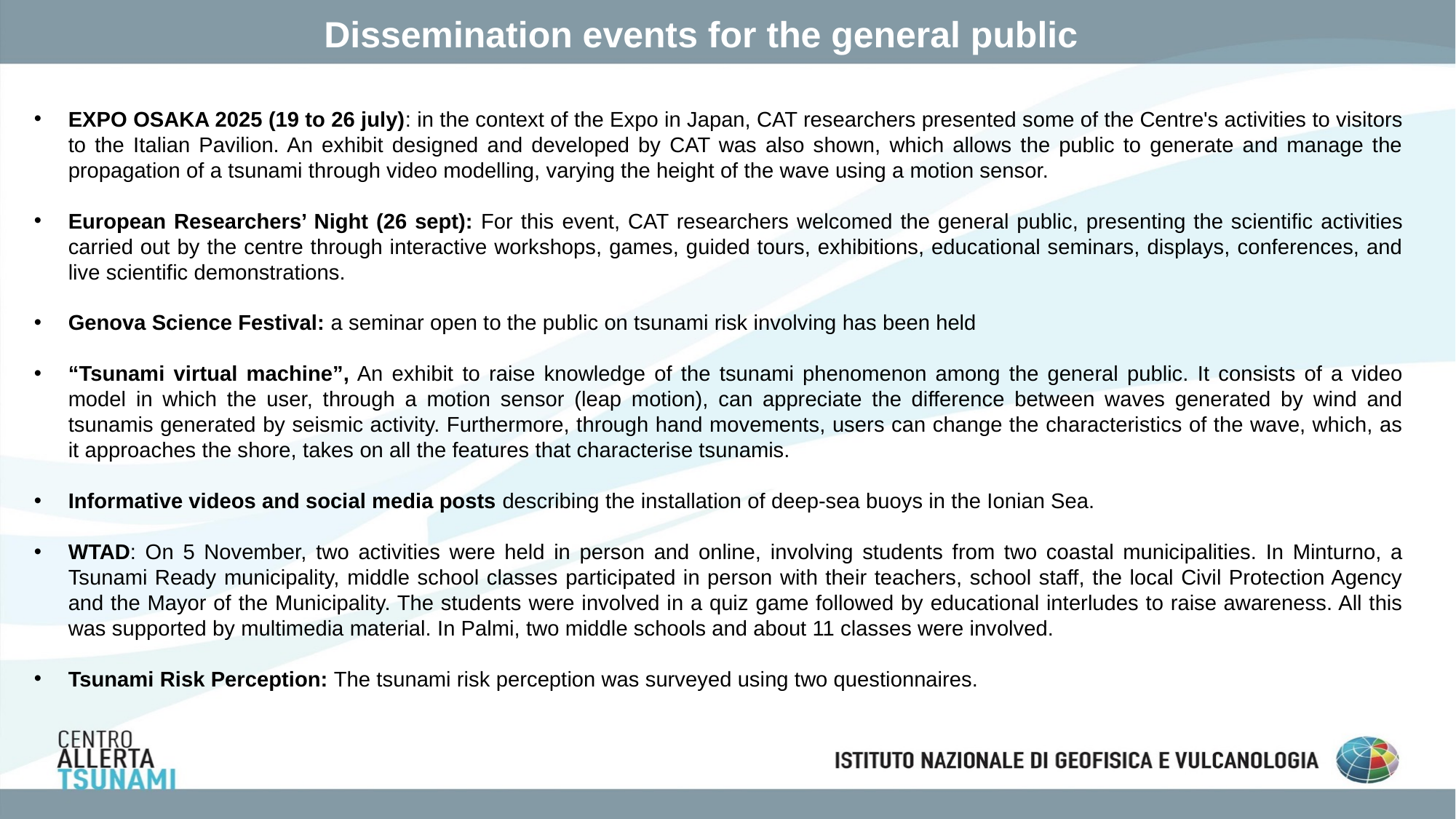

Dissemination events for the general public
EXPO OSAKA 2025 (19 to 26 july): in the context of the Expo in Japan, CAT researchers presented some of the Centre's activities to visitors to the Italian Pavilion. An exhibit designed and developed by CAT was also shown, which allows the public to generate and manage the propagation of a tsunami through video modelling, varying the height of the wave using a motion sensor.

European Researchers’ Night (26 sept): For this event, CAT researchers welcomed the general public, presenting the scientific activities carried out by the centre through interactive workshops, games, guided tours, exhibitions, educational seminars, displays, conferences, and live scientific demonstrations.

Genova Science Festival: a seminar open to the public on tsunami risk involving has been held

“Tsunami virtual machine”, An exhibit to raise knowledge of the tsunami phenomenon among the general public. It consists of a video model in which the user, through a motion sensor (leap motion), can appreciate the difference between waves generated by wind and tsunamis generated by seismic activity. Furthermore, through hand movements, users can change the characteristics of the wave, which, as it approaches the shore, takes on all the features that characterise tsunamis.

Informative videos and social media posts describing the installation of deep-sea buoys in the Ionian Sea.

WTAD: On 5 November, two activities were held in person and online, involving students from two coastal municipalities. In Minturno, a Tsunami Ready municipality, middle school classes participated in person with their teachers, school staff, the local Civil Protection Agency and the Mayor of the Municipality. The students were involved in a quiz game followed by educational interludes to raise awareness. All this was supported by multimedia material. In Palmi, two middle schools and about 11 classes were involved.

Tsunami Risk Perception: The tsunami risk perception was surveyed using two questionnaires.